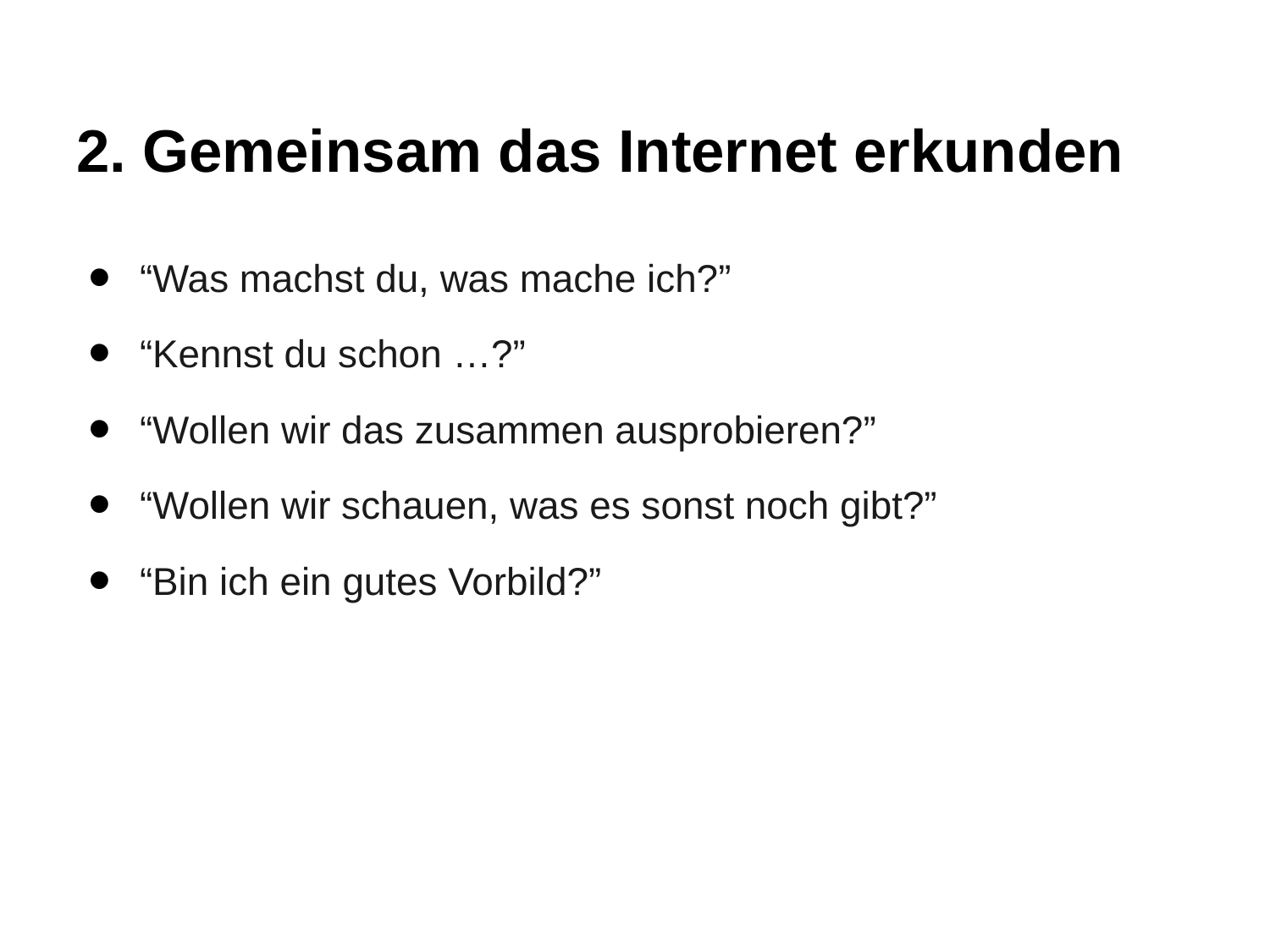

# 2. Gemeinsam das Internet erkunden
“Was machst du, was mache ich?”
“Kennst du schon …?”
“Wollen wir das zusammen ausprobieren?”
“Wollen wir schauen, was es sonst noch gibt?”
“Bin ich ein gutes Vorbild?”